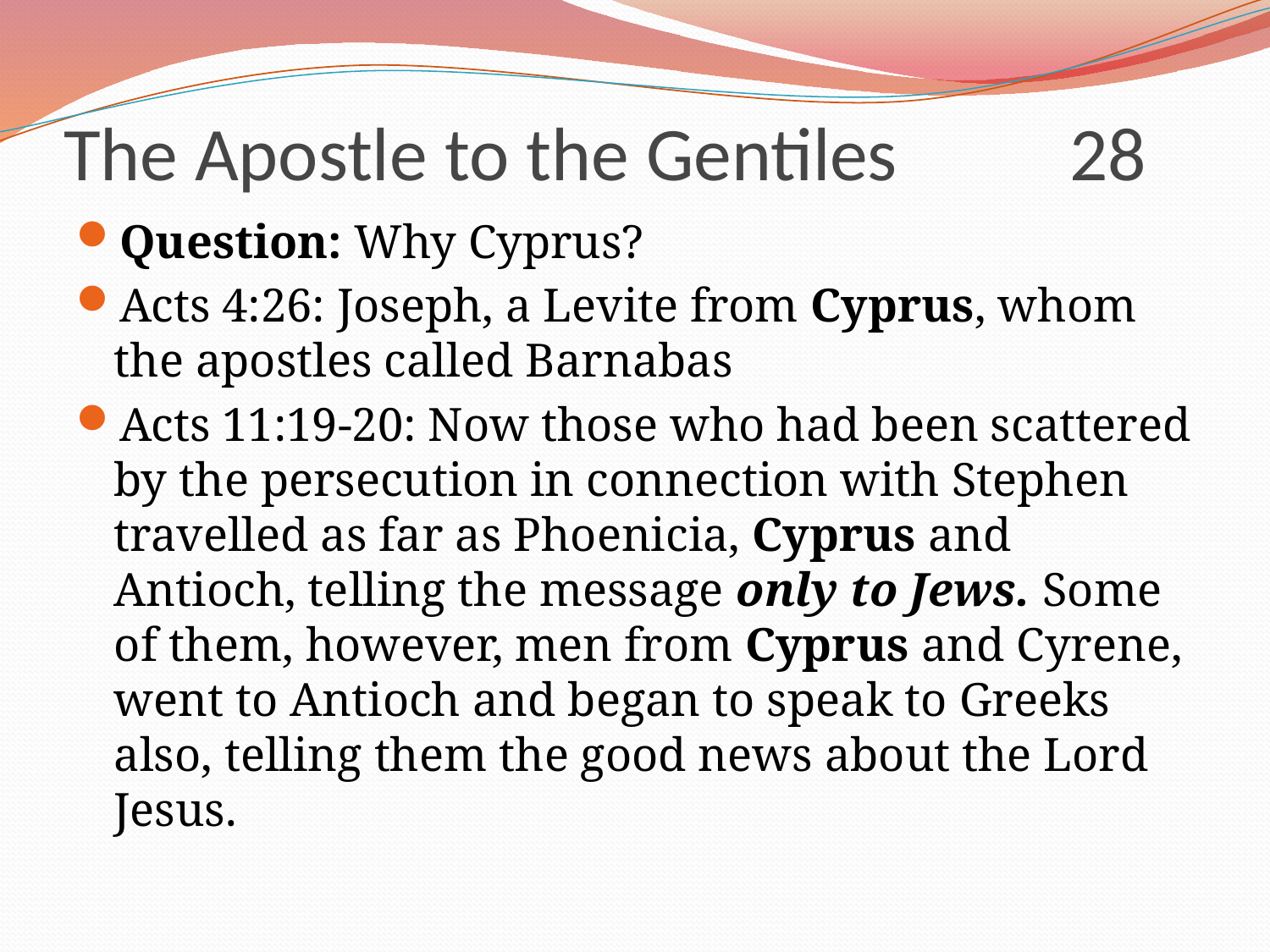

# The Apostle to the Gentiles          28
Question: Why Cyprus?
Acts 4:26: Joseph, a Levite from Cyprus, whom the apostles called Barnabas
Acts 11:19-20: Now those who had been scattered by the persecution in connection with Stephen travelled as far as Phoenicia, Cyprus and Antioch, telling the message only to Jews. Some of them, however, men from Cyprus and Cyrene, went to Antioch and began to speak to Greeks also, telling them the good news about the Lord Jesus.